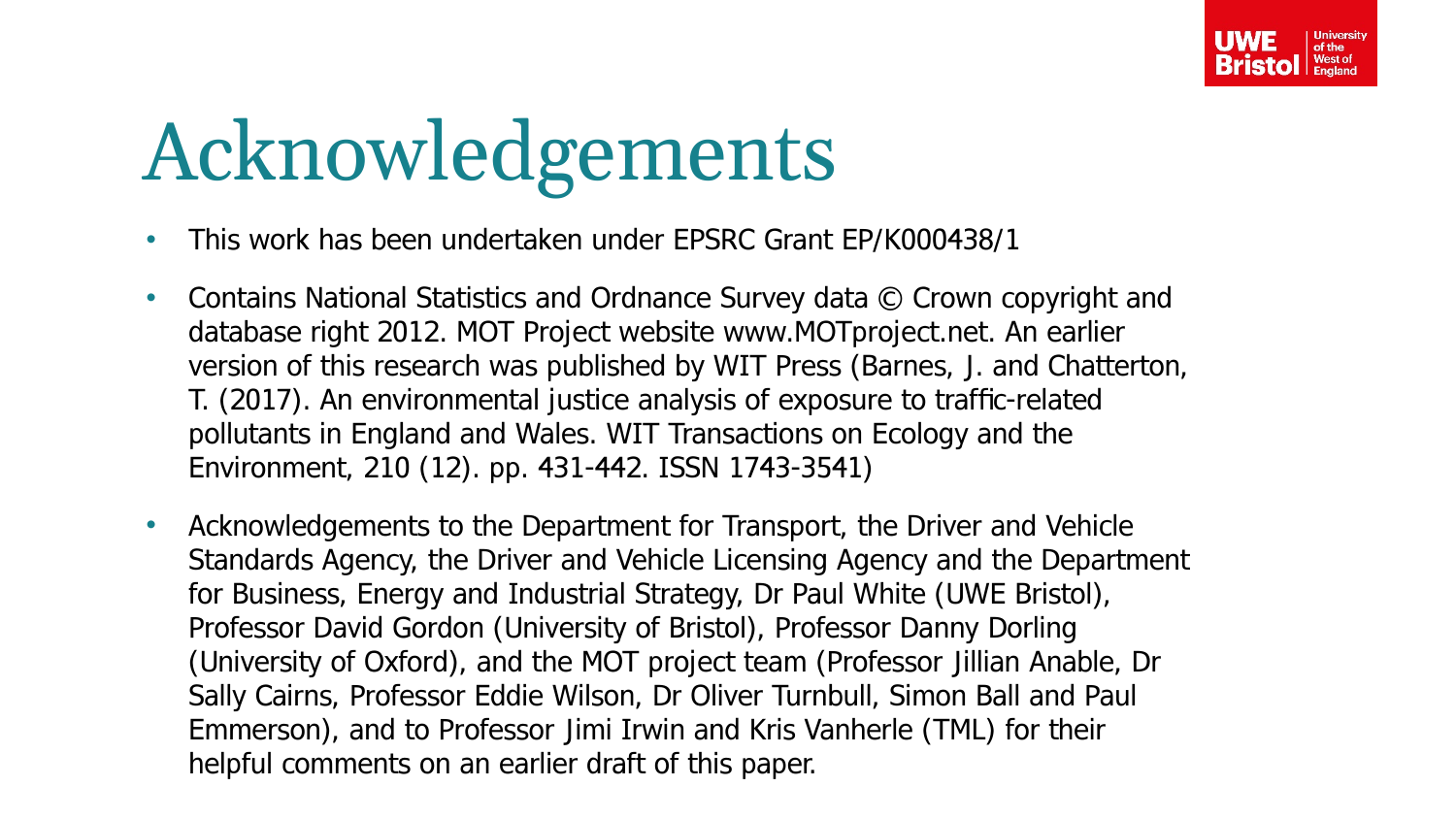

Acknowledgements
This work has been undertaken under EPSRC Grant EP/K000438/1
Contains National Statistics and Ordnance Survey data © Crown copyright and database right 2012. MOT Project website www.MOTproject.net. An earlier version of this research was published by WIT Press (Barnes, J. and Chatterton, T. (2017). An environmental justice analysis of exposure to traffic-related pollutants in England and Wales. WIT Transactions on Ecology and the Environment, 210 (12). pp. 431-442. ISSN 1743-3541)
Acknowledgements to the Department for Transport, the Driver and Vehicle Standards Agency, the Driver and Vehicle Licensing Agency and the Department for Business, Energy and Industrial Strategy, Dr Paul White (UWE Bristol), Professor David Gordon (University of Bristol), Professor Danny Dorling (University of Oxford), and the MOT project team (Professor Jillian Anable, Dr Sally Cairns, Professor Eddie Wilson, Dr Oliver Turnbull, Simon Ball and Paul Emmerson), and to Professor Jimi Irwin and Kris Vanherle (TML) for their helpful comments on an earlier draft of this paper.